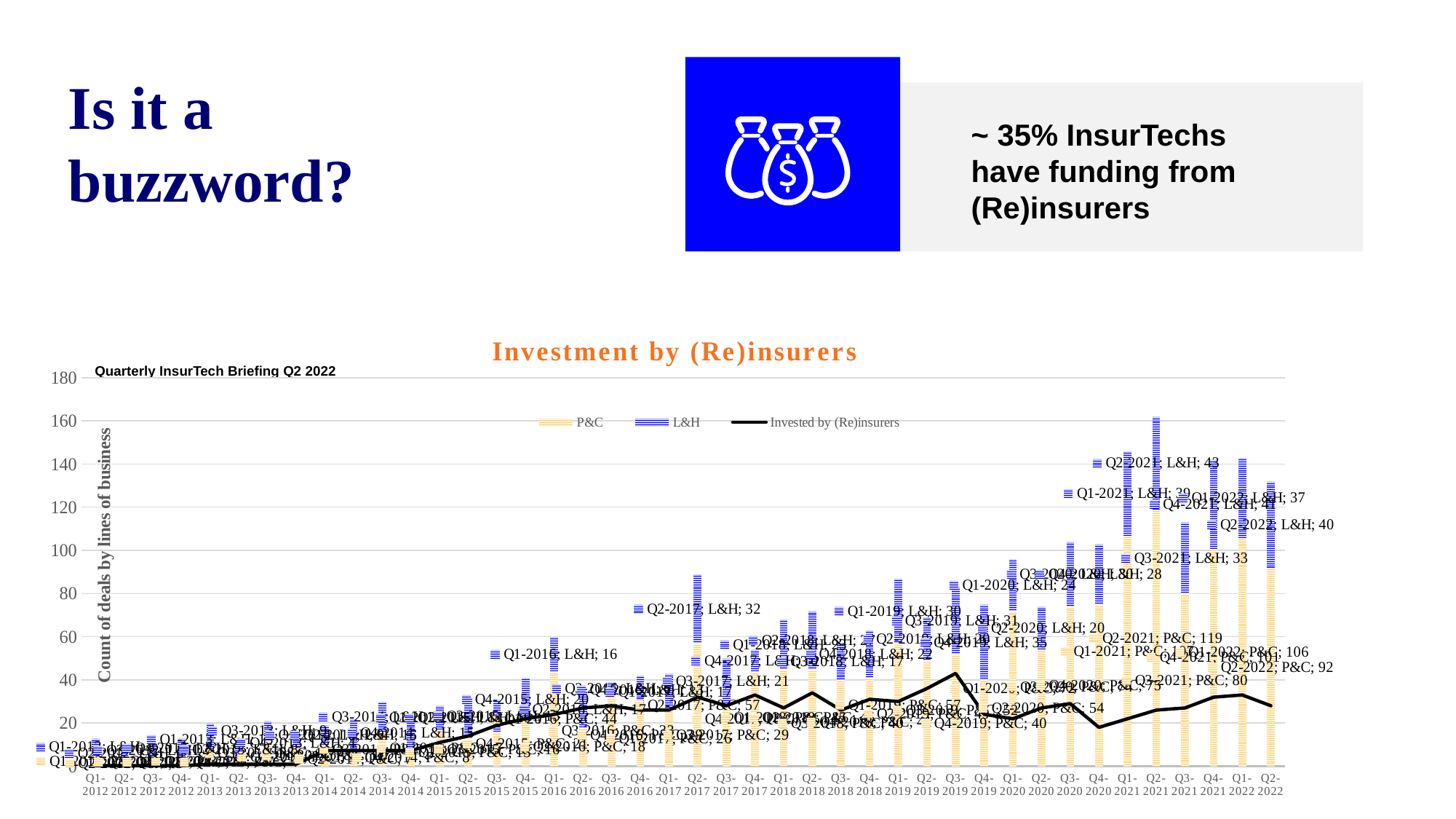

~ 35% InsurTechs have funding from (Re)insurers

Is it a buzzword?

### Chart: Investment by (Re)insurers

| Category | P&C | L&H | Invested by (Re)insurers |
|---|---|---|---|
| Q1-2012 | 5.0 | 8.0 | 0.25 |
| Q2-2012 | 3.0 | 6.0 | 0.25 |
| Q3-2012 | 4.0 | 7.0 | 0.25 |
| Q4-2012 | 4.0 | 9.0 | 0.25 |
| Q1-2013 | 5.0 | 15.0 | 1.0 |
| Q2-2013 | 4.0 | 8.0 | 1.0 |
| Q3-2013 | 12.0 | 9.0 | 1.0 |
| Q4-2013 | 9.0 | 4.0 | 1.0 |
| Q1-2014 | 10.0 | 9.0 | 7.25 |
| Q2-2014 | 7.0 | 15.0 | 7.25 |
| Q3-2014 | 16.0 | 14.0 | 7.25 |
| Q4-2014 | 8.0 | 15.0 | 7.25 |
| Q1-2015 | 17.0 | 11.0 | 11.0 |
| Q2-2015 | 13.0 | 19.0 | 14.0 |
| Q3-2015 | 16.0 | 15.0 | 19.0 |
| Q4-2015 | 21.0 | 20.0 | 22.0 |
| Q1-2016 | 44.0 | 16.0 | 24.0 |
| Q2-2016 | 18.0 | 17.0 | 27.0 |
| Q3-2016 | 33.0 | 6.0 | 28.0 |
| Q4-2016 | 29.0 | 13.0 | 26.0 |
| Q1-2017 | 26.0 | 17.0 | 26.0 |
| Q2-2017 | 57.0 | 32.0 | 32.0 |
| Q3-2017 | 29.0 | 21.0 | 28.0 |
| Q4-2017 | 44.0 | 10.0 | 33.0 |
| Q1-2018 | 45.0 | 23.0 | 27.0 |
| Q2-2018 | 45.0 | 27.0 | 34.0 |
| Q3-2018 | 40.0 | 17.0 | 26.0 |
| Q4-2018 | 41.0 | 22.0 | 31.0 |
| Q1-2019 | 57.0 | 30.0 | 30.0 |
| Q2-2019 | 49.0 | 20.0 | 36.0 |
| Q3-2019 | 52.0 | 31.0 | 43.0 |
| Q4-2019 | 40.0 | 35.0 | 24.0 |
| Q1-2020 | 72.0 | 24.0 | 22.0 |
| Q2-2020 | 54.0 | 20.0 | 27.0 |
| Q3-2020 | 74.0 | 30.0 | 29.0 |
| Q4-2020 | 75.0 | 28.0 | 18.0 |
| Q1-2021 | 107.0 | 39.0 | 22.0 |
| Q2-2021 | 119.0 | 43.0 | 26.0 |
| Q3-2021 | 80.0 | 33.0 | 27.0 |
| Q4-2021 | 101.0 | 41.0 | 32.0 |
| Q1-2022 | 106.0 | 37.0 | 33.0 |
| Q2-2022 | 92.0 | 40.0 | 28.0 |
Quarterly InsurTech Briefing Q2 2022